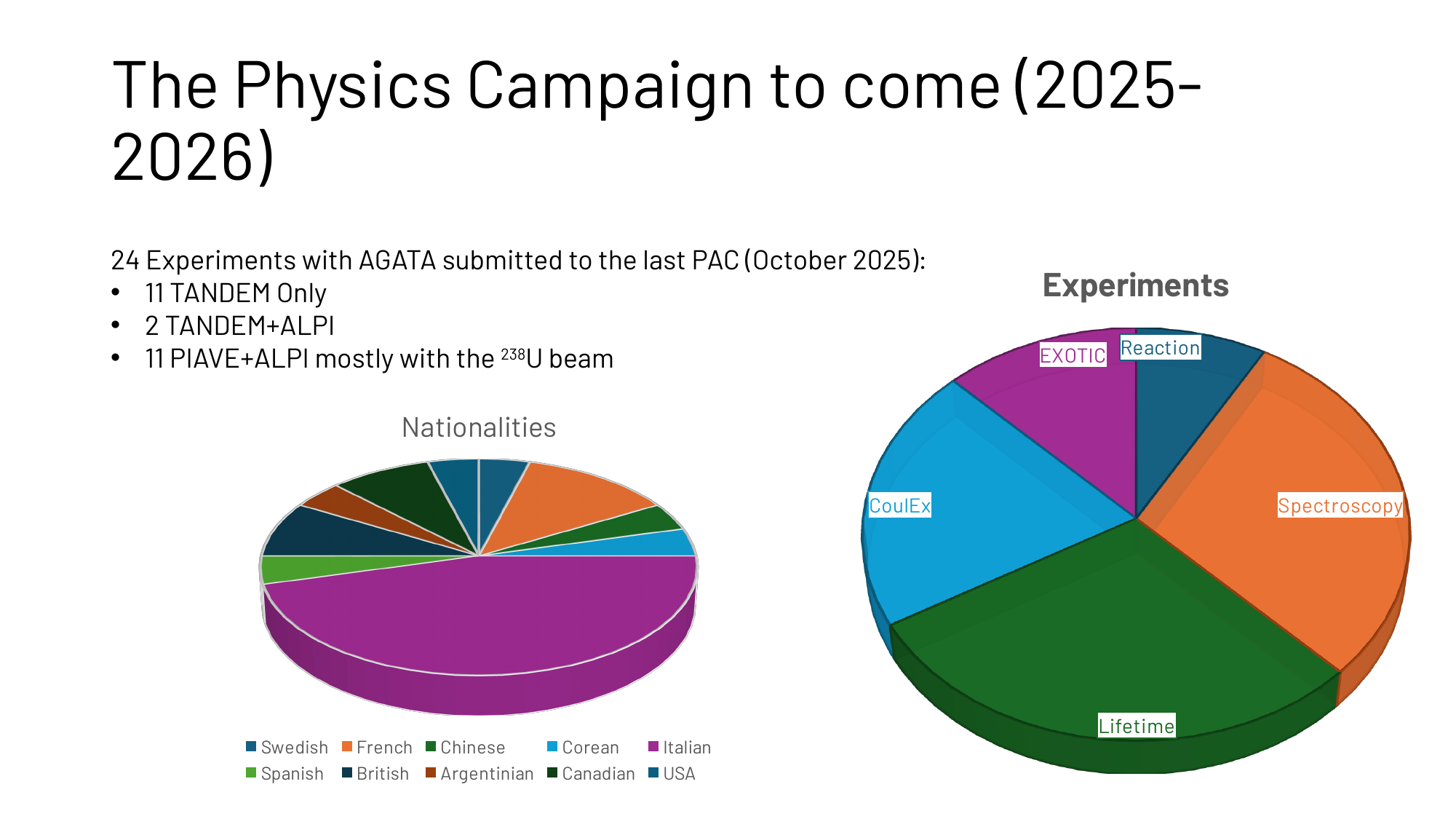

# The Physics Campaign to come (2025-2026)
24 Experiments with AGATA submitted to the last PAC (October 2025):
11 TANDEM Only
2 TANDEM+ALPI
11 PIAVE+ALPI mostly with the 238U beam

[unsupported chart]

[unsupported chart]